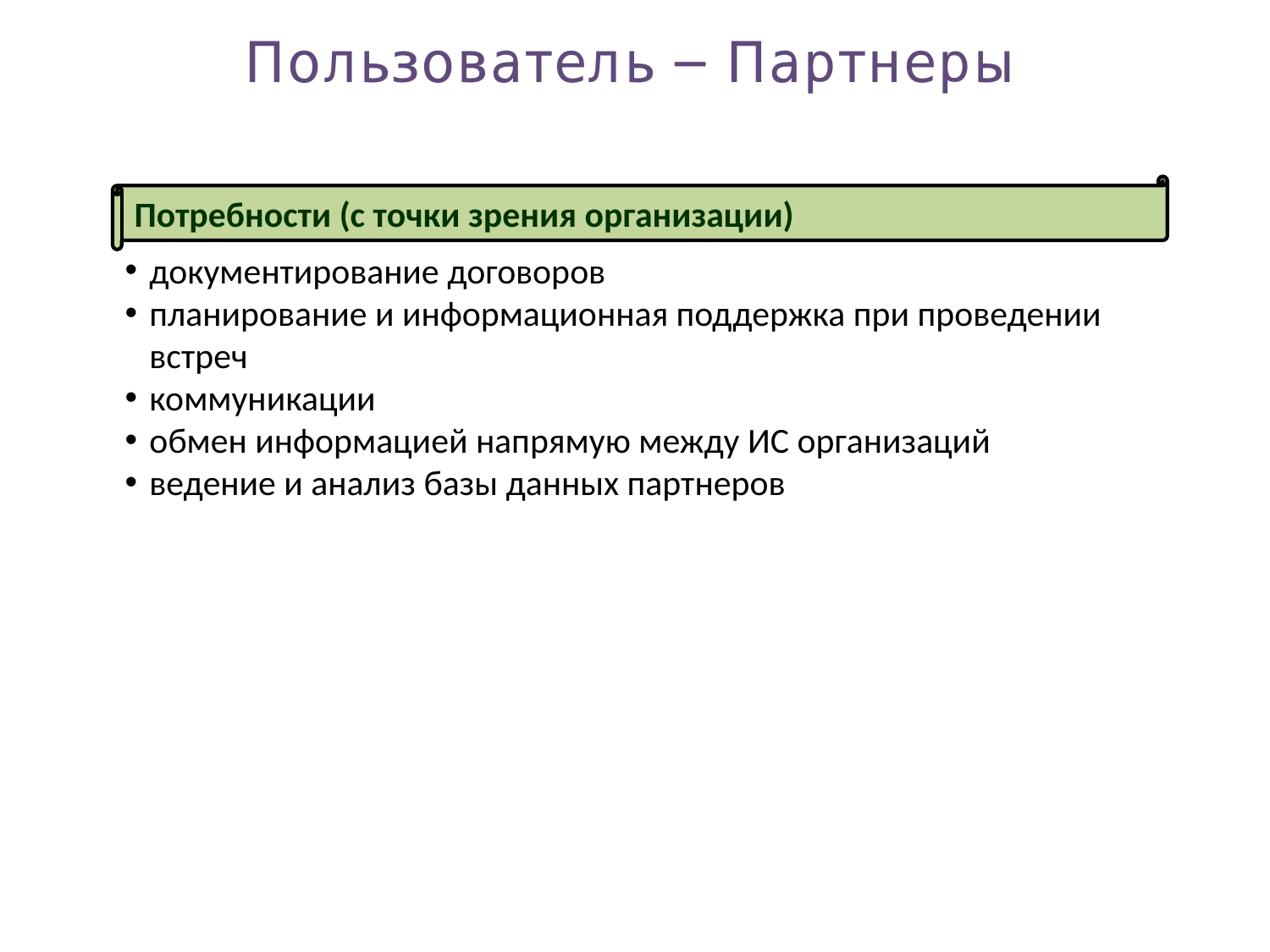

# Пользователь – Партнеры
Потребности (с точки зрения организации)
документирование договоров
планирование и информационная поддержка при проведении встреч
коммуникации
обмен информацией напрямую между ИС организаций
ведение и анализ базы данных партнеров